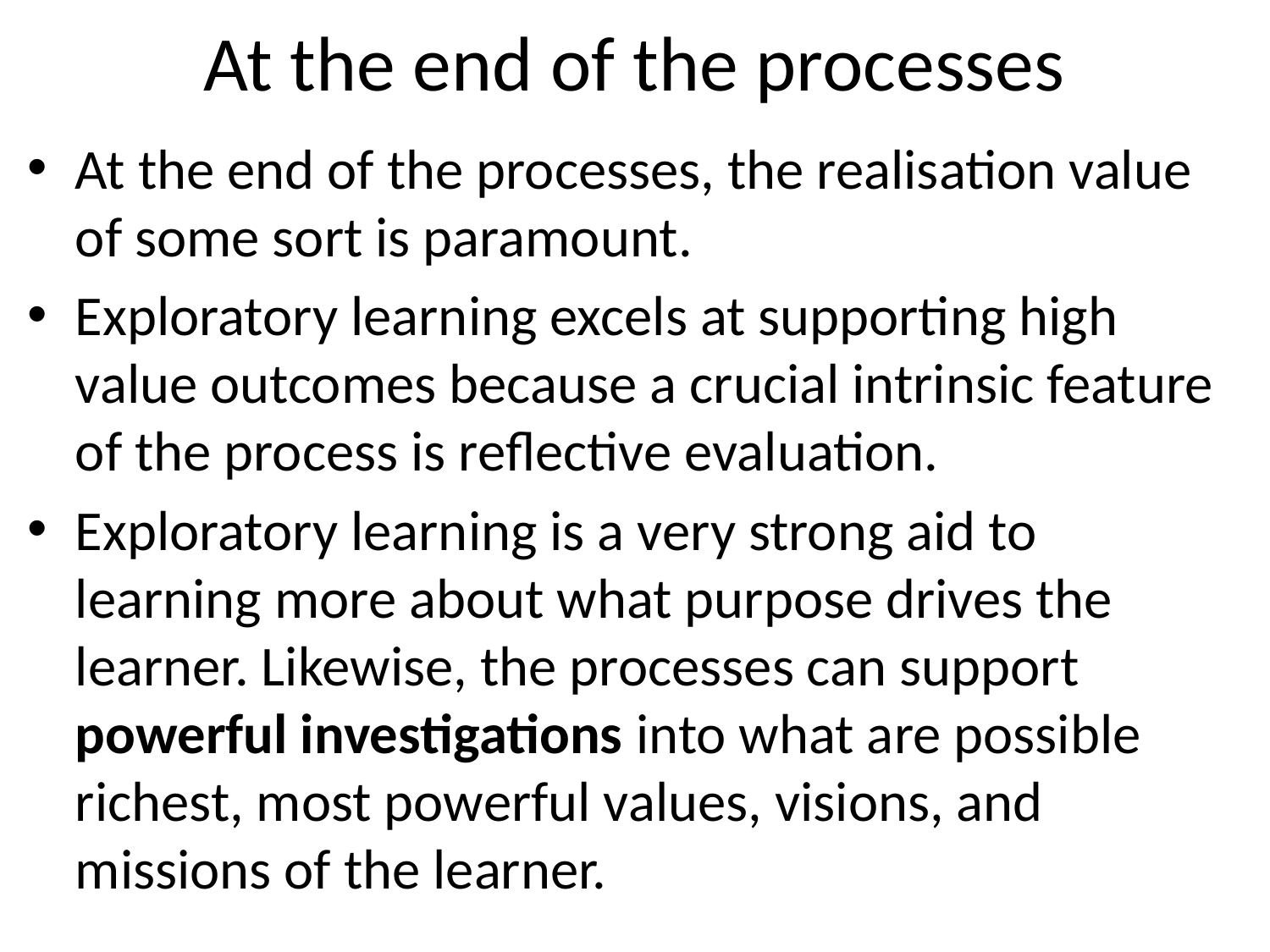

# At the end of the processes
At the end of the processes, the realisation value of some sort is paramount.
Exploratory learning excels at supporting high value outcomes because a crucial intrinsic feature of the process is reflective evaluation.
Exploratory learning is a very strong aid to learning more about what purpose drives the learner. Likewise, the processes can support powerful investigations into what are possible richest, most powerful values, visions, and missions of the learner.